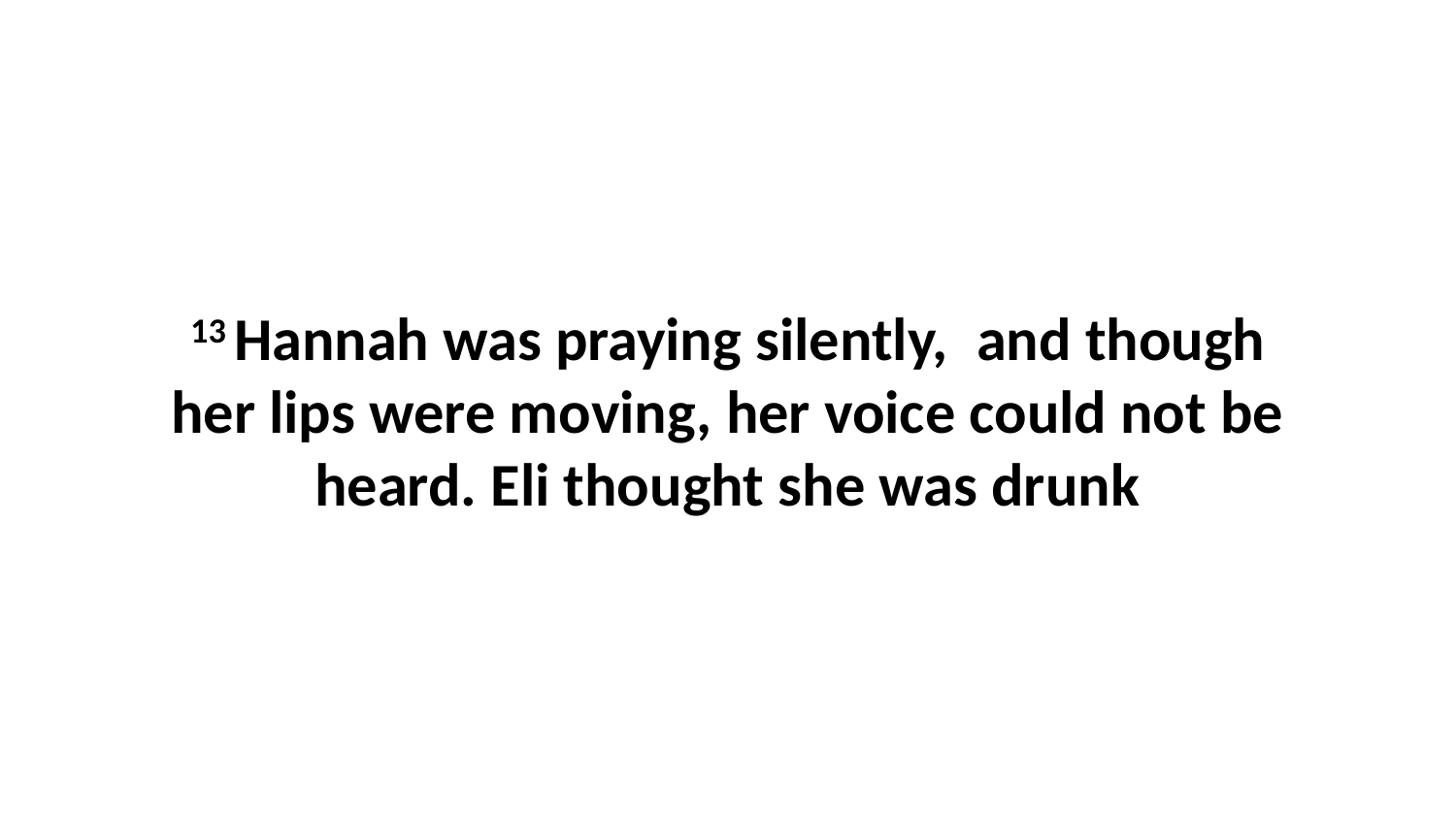

13 Hannah was praying silently,  and though her lips were moving, her voice could not be heard. Eli thought she was drunk